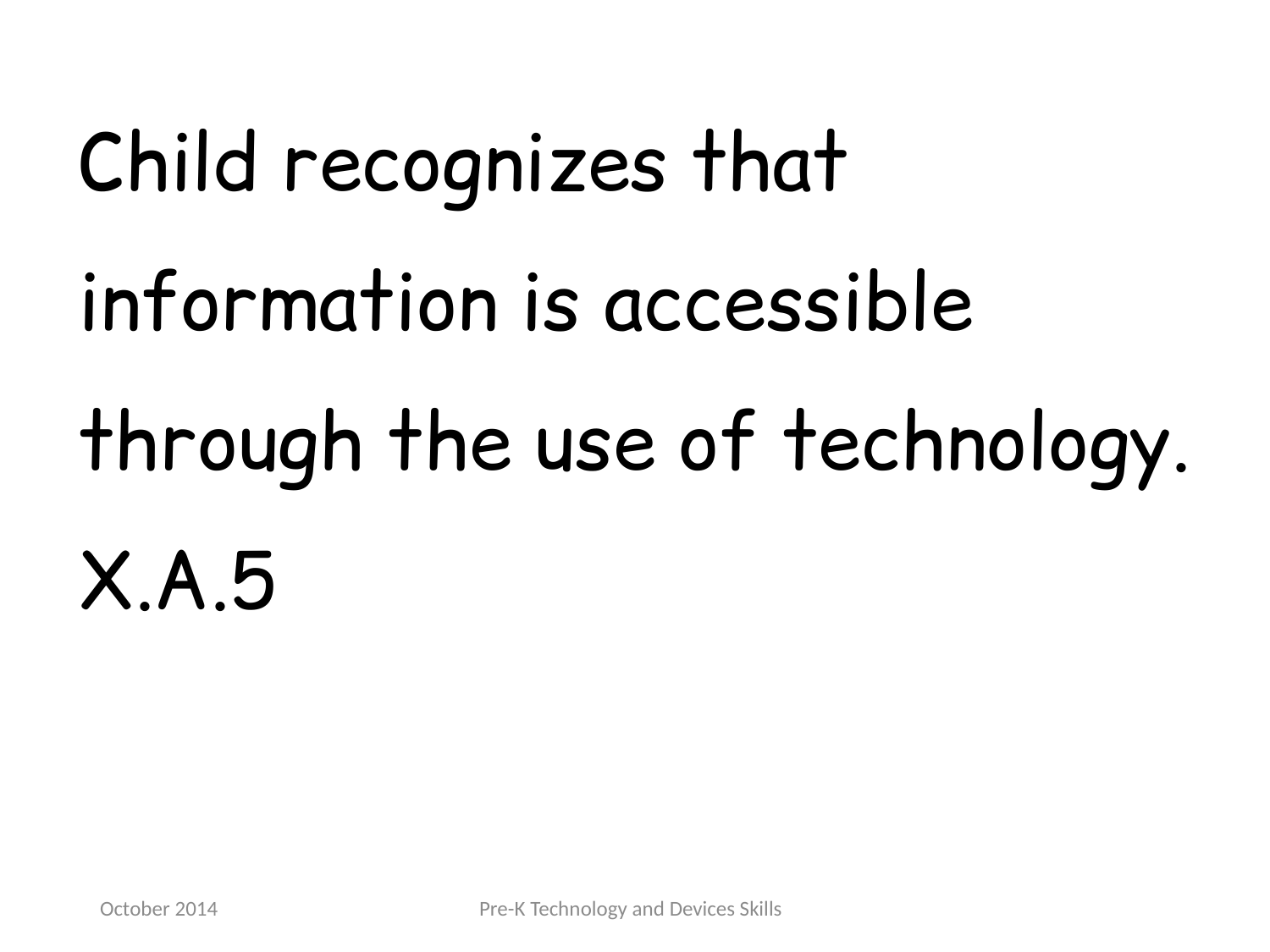

Child recognizes that information is accessible through the use of technology. X.A.5

October 2014
Pre-K Technology and Devices Skills